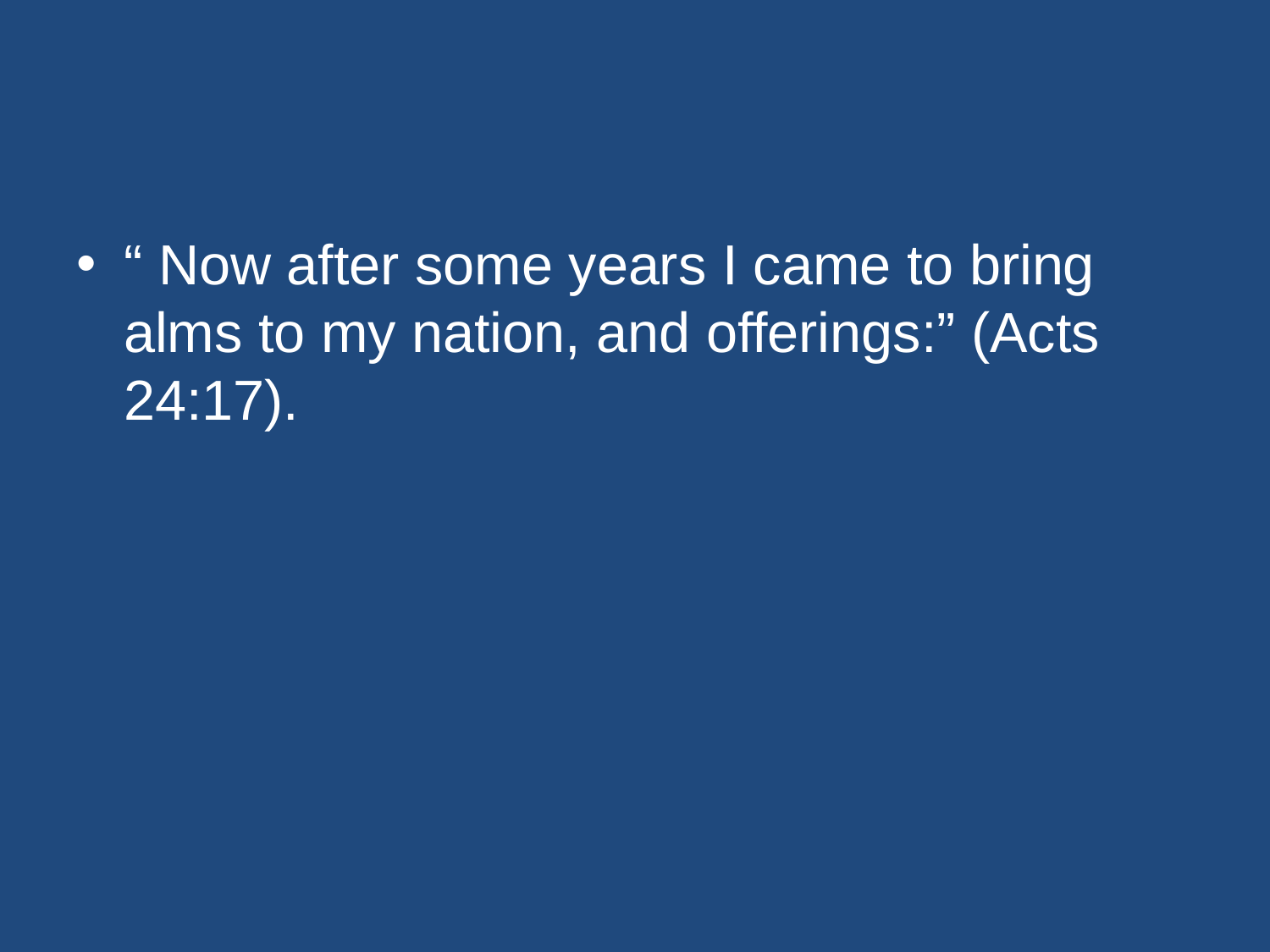

#
“ Now after some years I came to bring alms to my nation, and offerings:” (Acts 24:17).